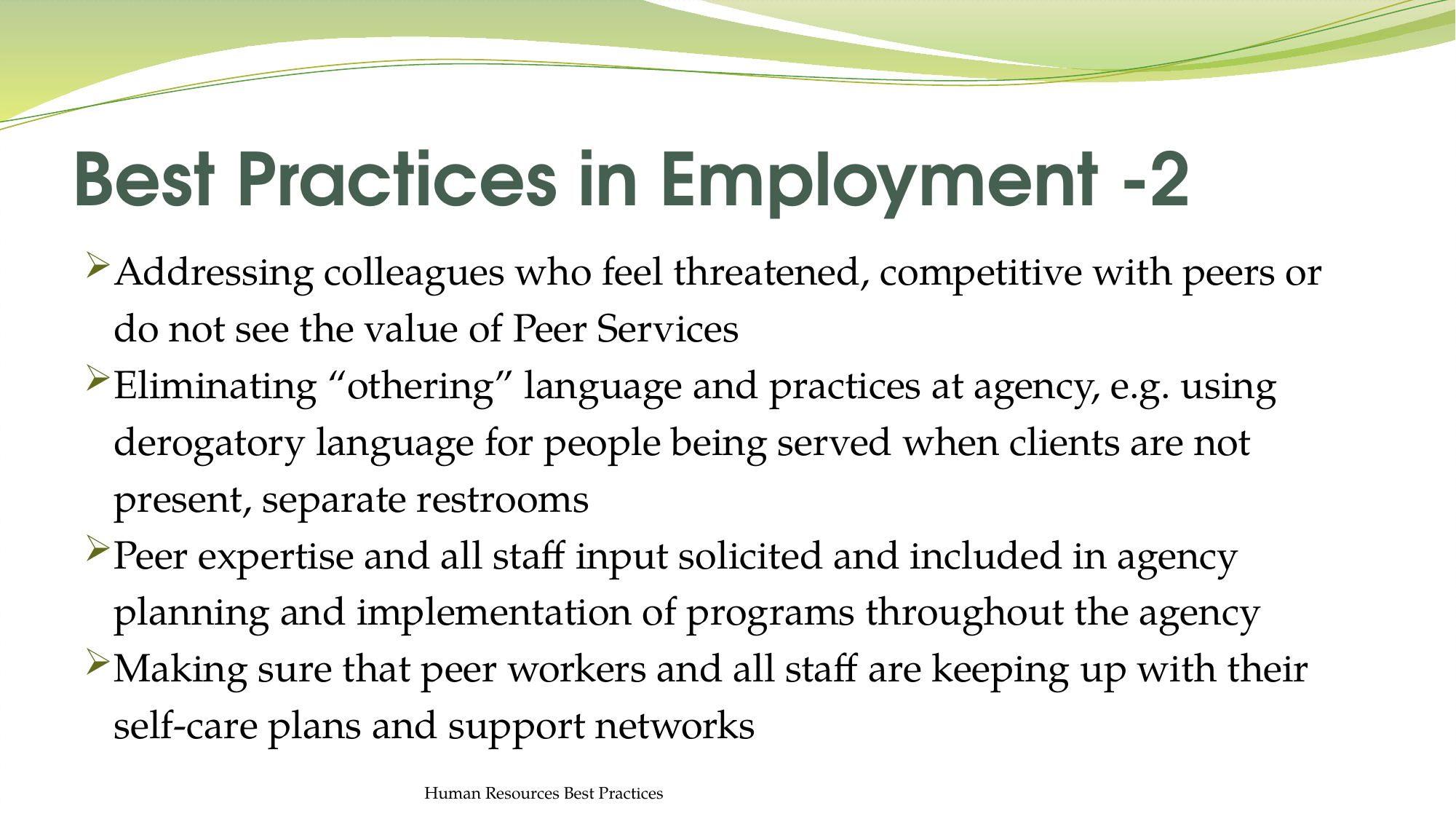

# Best Practices in Employment -2
Addressing colleagues who feel threatened, competitive with peers or do not see the value of Peer Services
Eliminating “othering” language and practices at agency, e.g. using derogatory language for people being served when clients are not present, separate restrooms
Peer expertise and all staff input solicited and included in agency planning and implementation of programs throughout the agency
Making sure that peer workers and all staff are keeping up with their self-care plans and support networks

Human Resources Best Practices